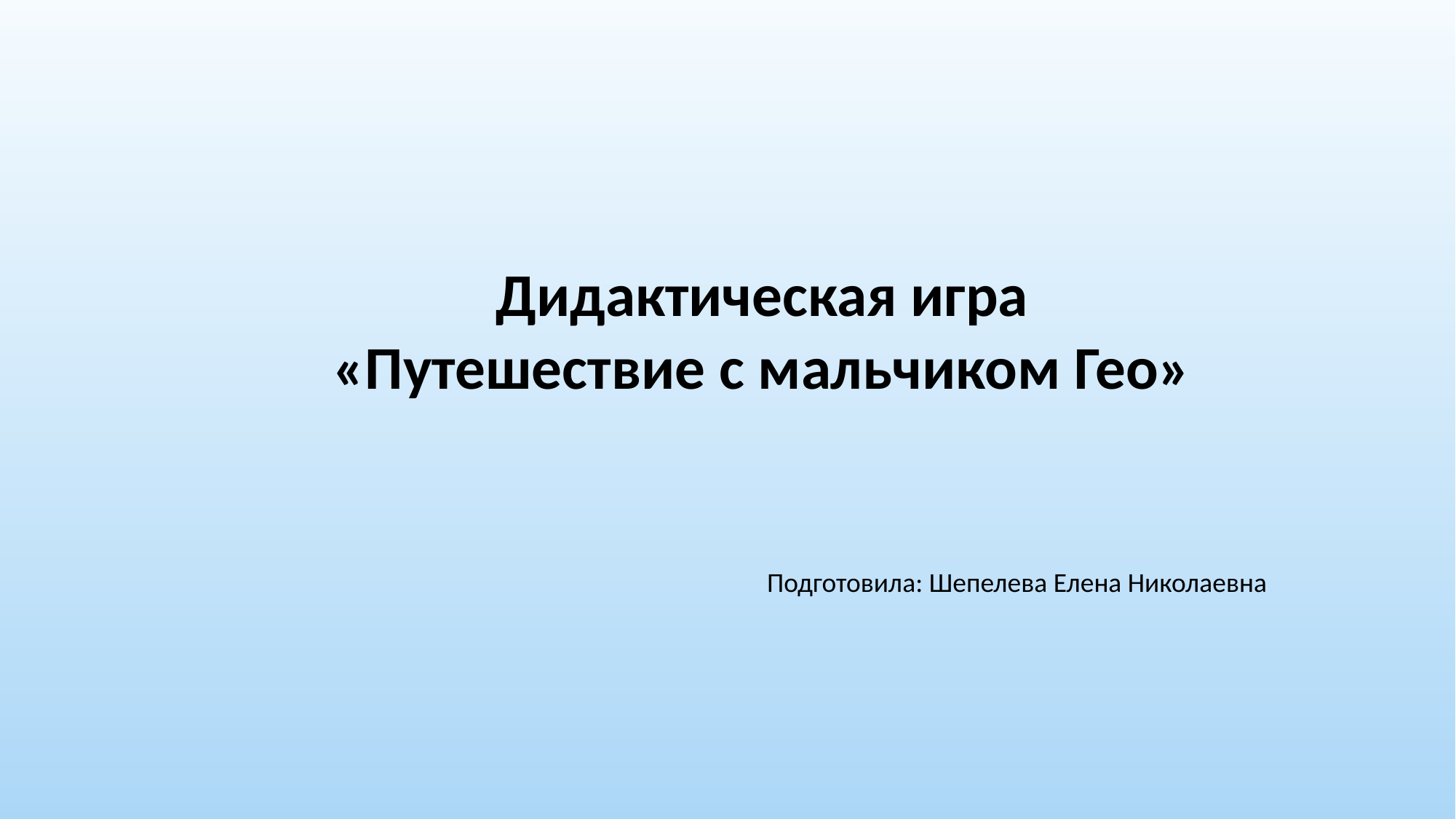

Дидактическая игра
«Путешествие с мальчиком Гео»

Подготовила: Шепелева Елена Николаевна